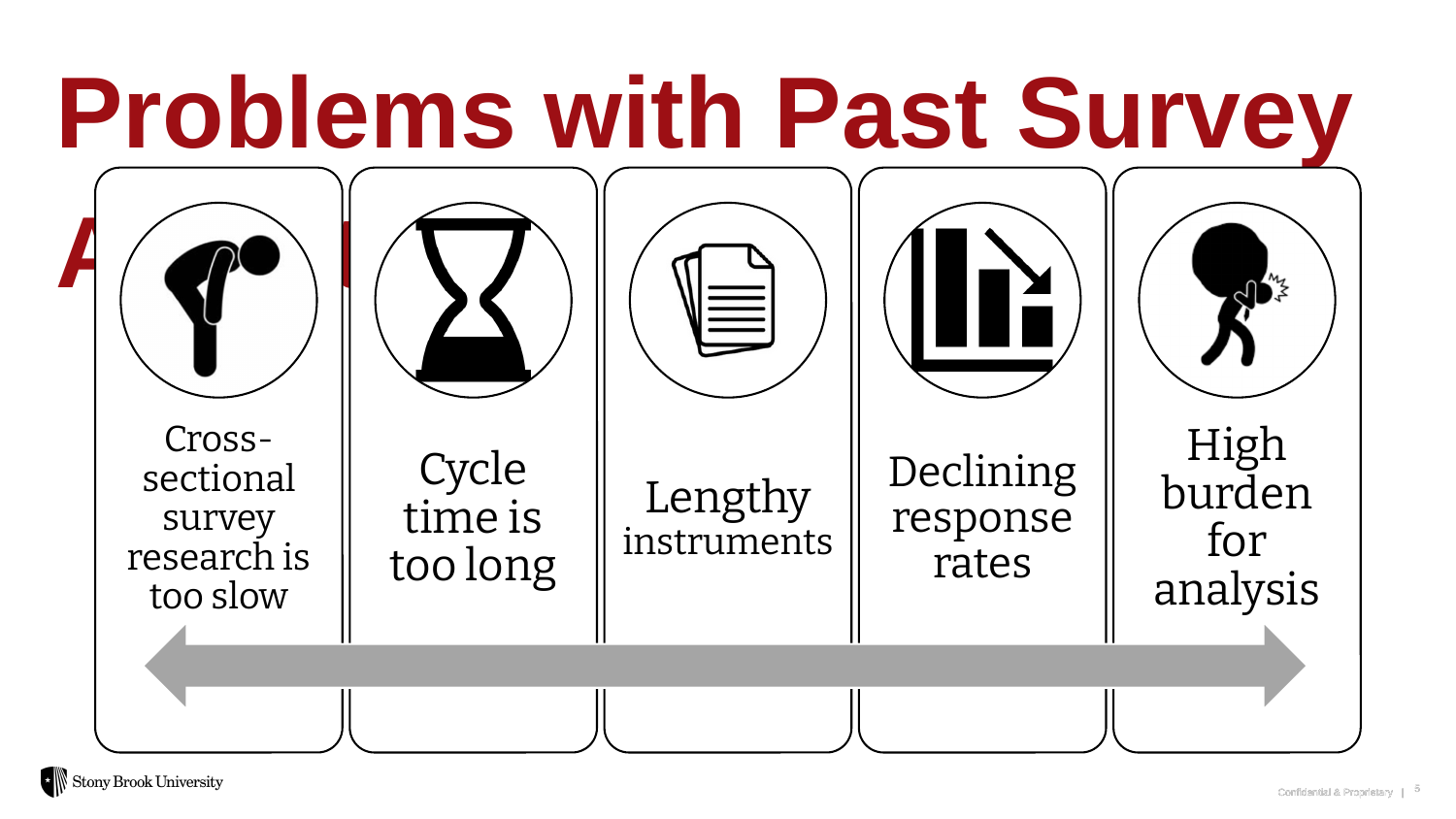

Problems with Past Survey Activities

Cross- sectional survey research is too slow
Cycle time is too long
Declining response rates
High burden for analysis
Lengthy instruments

Confidential & Proprietary   |
5